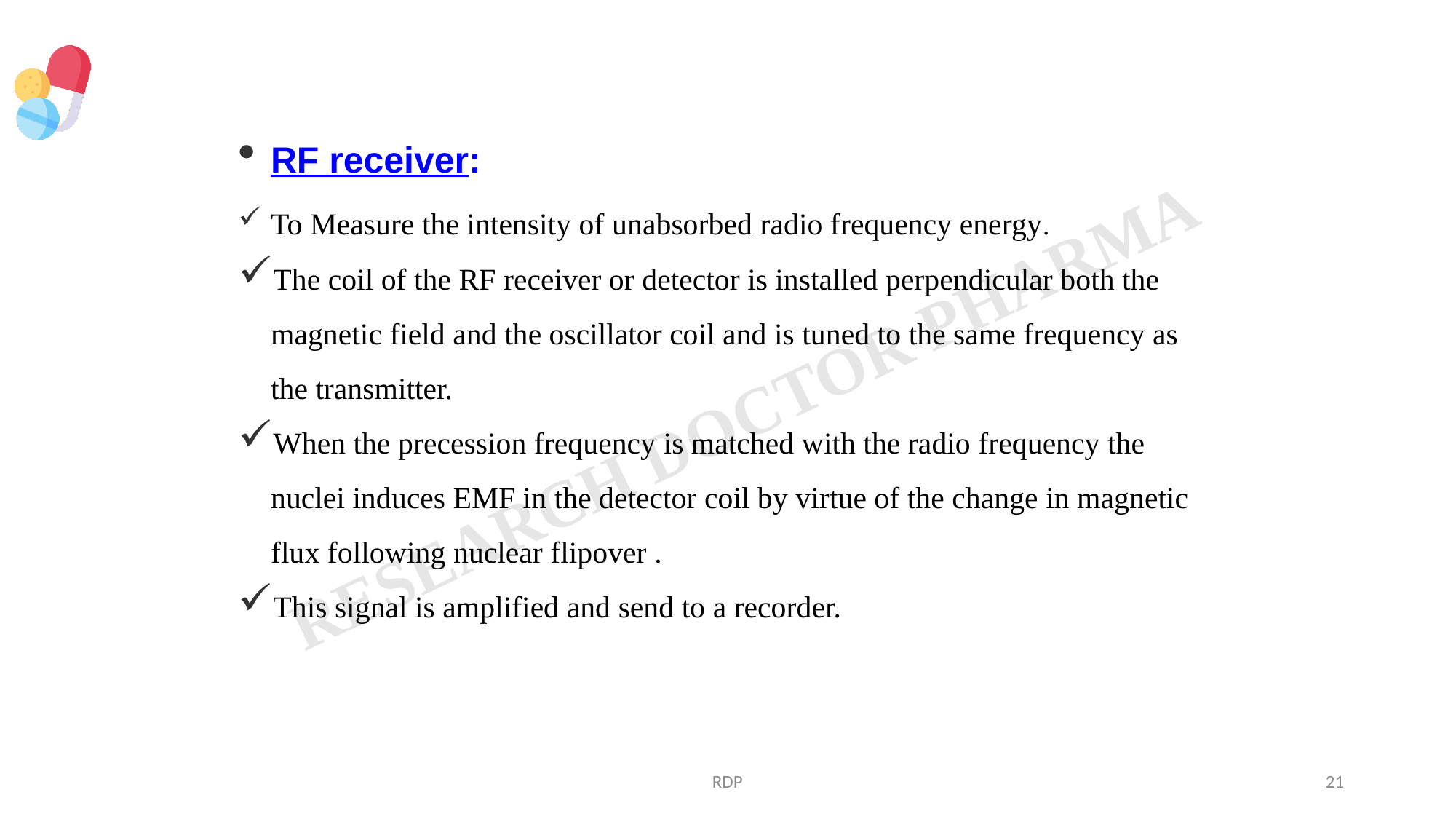

RF receiver:
To Measure the intensity of unabsorbed radio frequency energy.
The coil of the RF receiver or detector is installed perpendicular both the magnetic field and the oscillator coil and is tuned to the same frequency as the transmitter.
When the precession frequency is matched with the radio frequency the nuclei induces EMF in the detector coil by virtue of the change in magnetic flux following nuclear flipover .
This signal is amplified and send to a recorder.
RDP
21